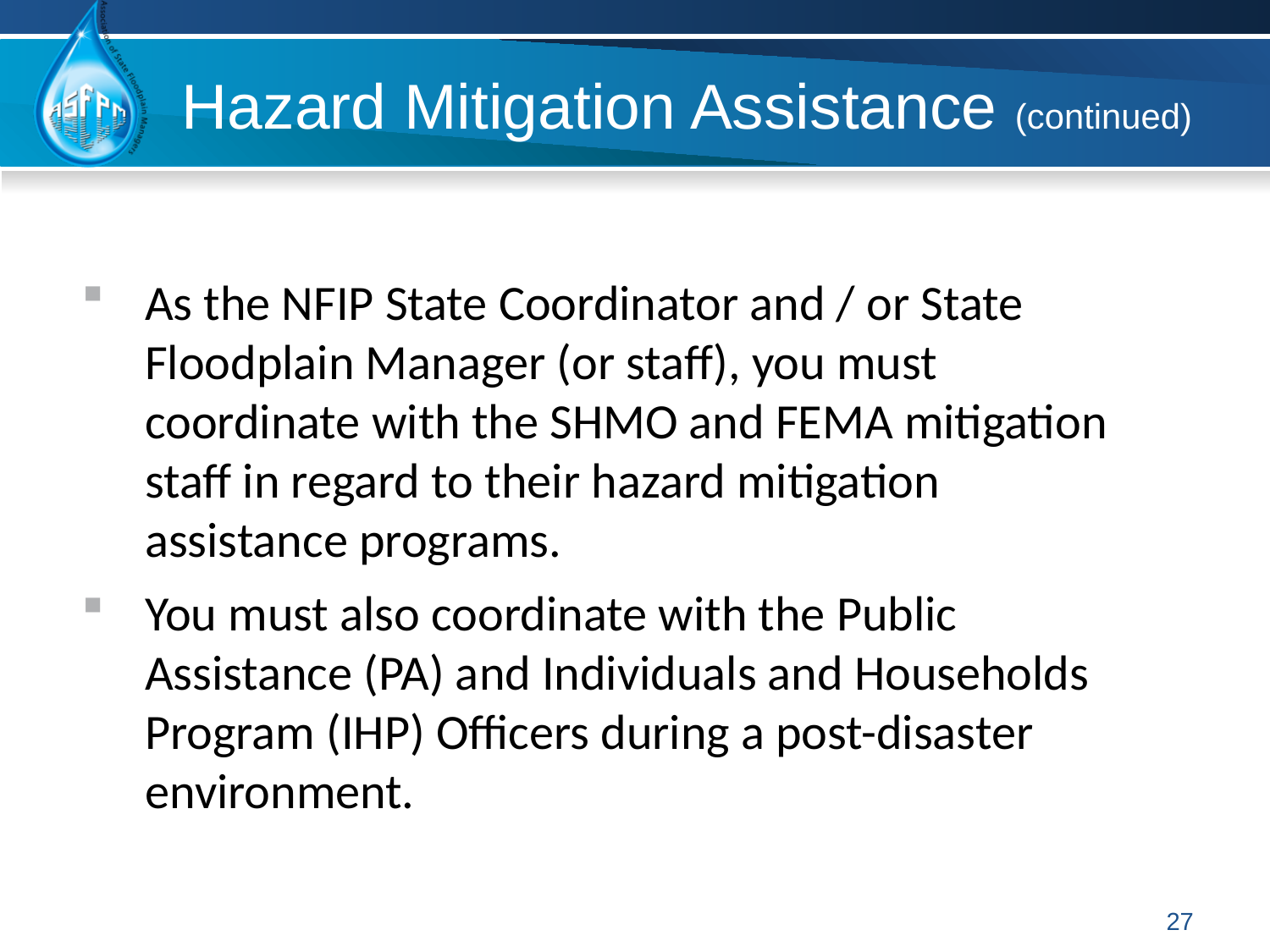

Hazard Mitigation Assistance (continued)

As the NFIP State Coordinator and / or State Floodplain Manager (or staff), you must coordinate with the SHMO and FEMA mitigation staff in regard to their hazard mitigation assistance programs.
You must also coordinate with the Public Assistance (PA) and Individuals and Households Program (IHP) Officers during a post-disaster environment.

27